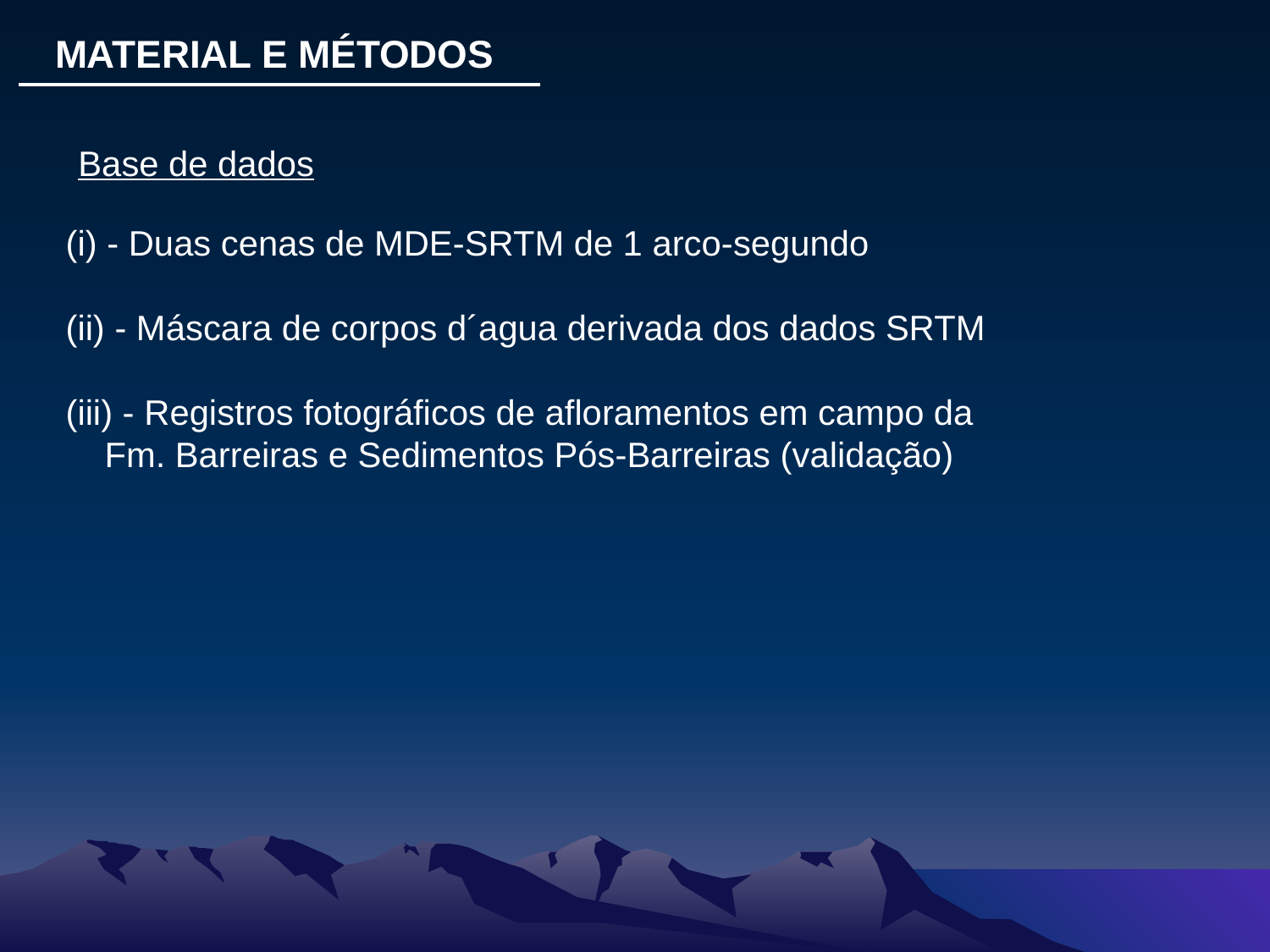

MATERIAL E MÉTODOS
Base de dados
(i) - Duas cenas de MDE-SRTM de 1 arco-segundo

(ii) - Máscara de corpos d´agua derivada dos dados SRTM

(iii) - Registros fotográficos de afloramentos em campo da             Fm. Barreiras e Sedimentos Pós-Barreiras (validação)